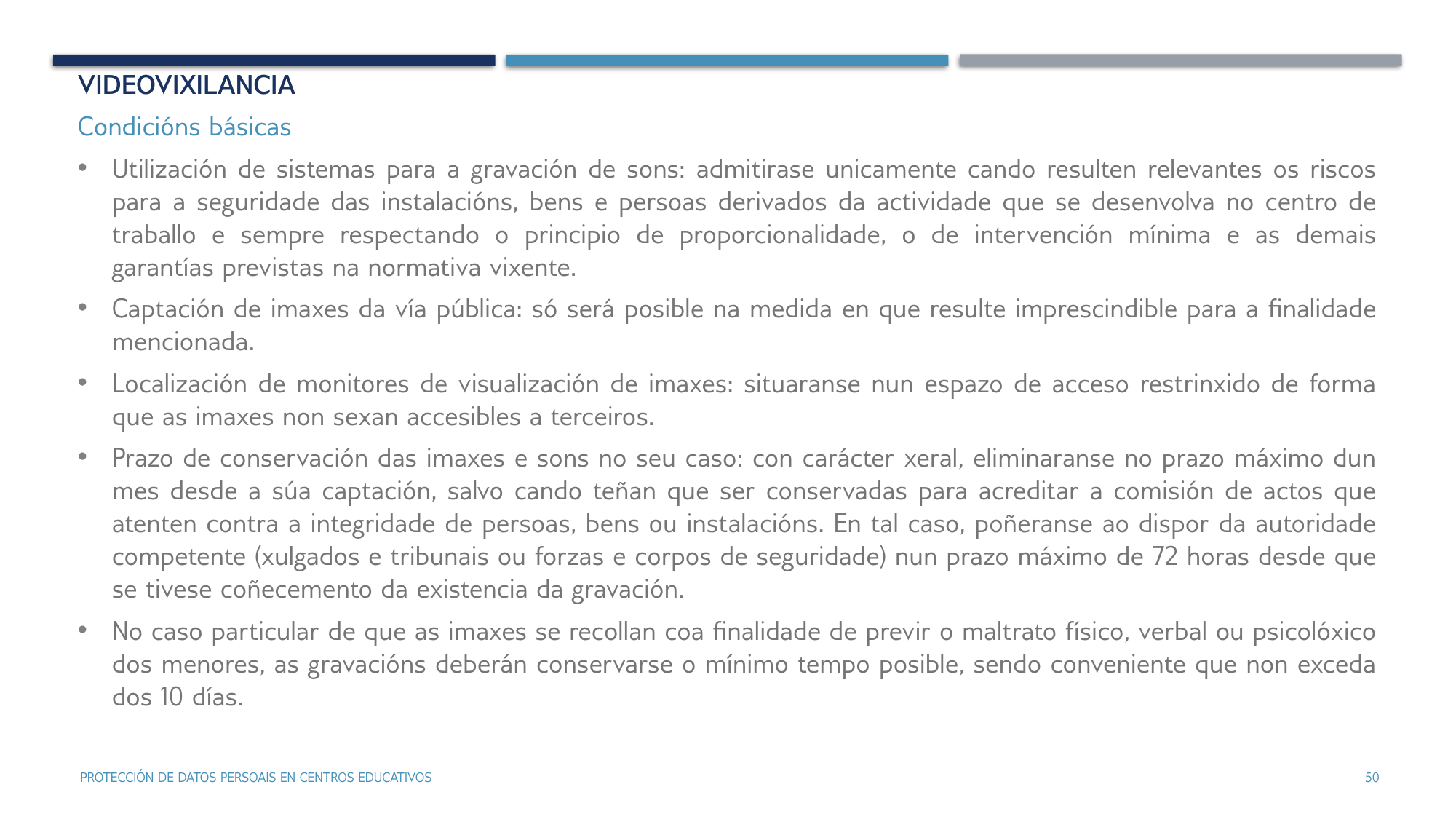

videovixilancia
Condicións básicas
Utilización de sistemas para a gravación de sons: admitirase unicamente cando resulten relevantes os riscos para a seguridade das instalacións, bens e persoas derivados da actividade que se desenvolva no centro de traballo e sempre respectando o principio de proporcionalidade, o de intervención mínima e as demais garantías previstas na normativa vixente.
Captación de imaxes da vía pública: só será posible na medida en que resulte imprescindible para a finalidade mencionada.
Localización de monitores de visualización de imaxes: situaranse nun espazo de acceso restrinxido de forma que as imaxes non sexan accesibles a terceiros.
Prazo de conservación das imaxes e sons no seu caso: con carácter xeral, eliminaranse no prazo máximo dun mes desde a súa captación, salvo cando teñan que ser conservadas para acreditar a comisión de actos que atenten contra a integridade de persoas, bens ou instalacións. En tal caso, poñeranse ao dispor da autoridade competente (xulgados e tribunais ou forzas e corpos de seguridade) nun prazo máximo de 72 horas desde que se tivese coñecemento da existencia da gravación.
No caso particular de que as imaxes se recollan coa finalidade de previr o maltrato físico, verbal ou psicolóxico dos menores, as gravacións deberán conservarse o mínimo tempo posible, sendo conveniente que non exceda dos 10 días.
50
PROTECCIÓN DE DATOS PERSOAIS EN CENTROS EDUCATIVOS